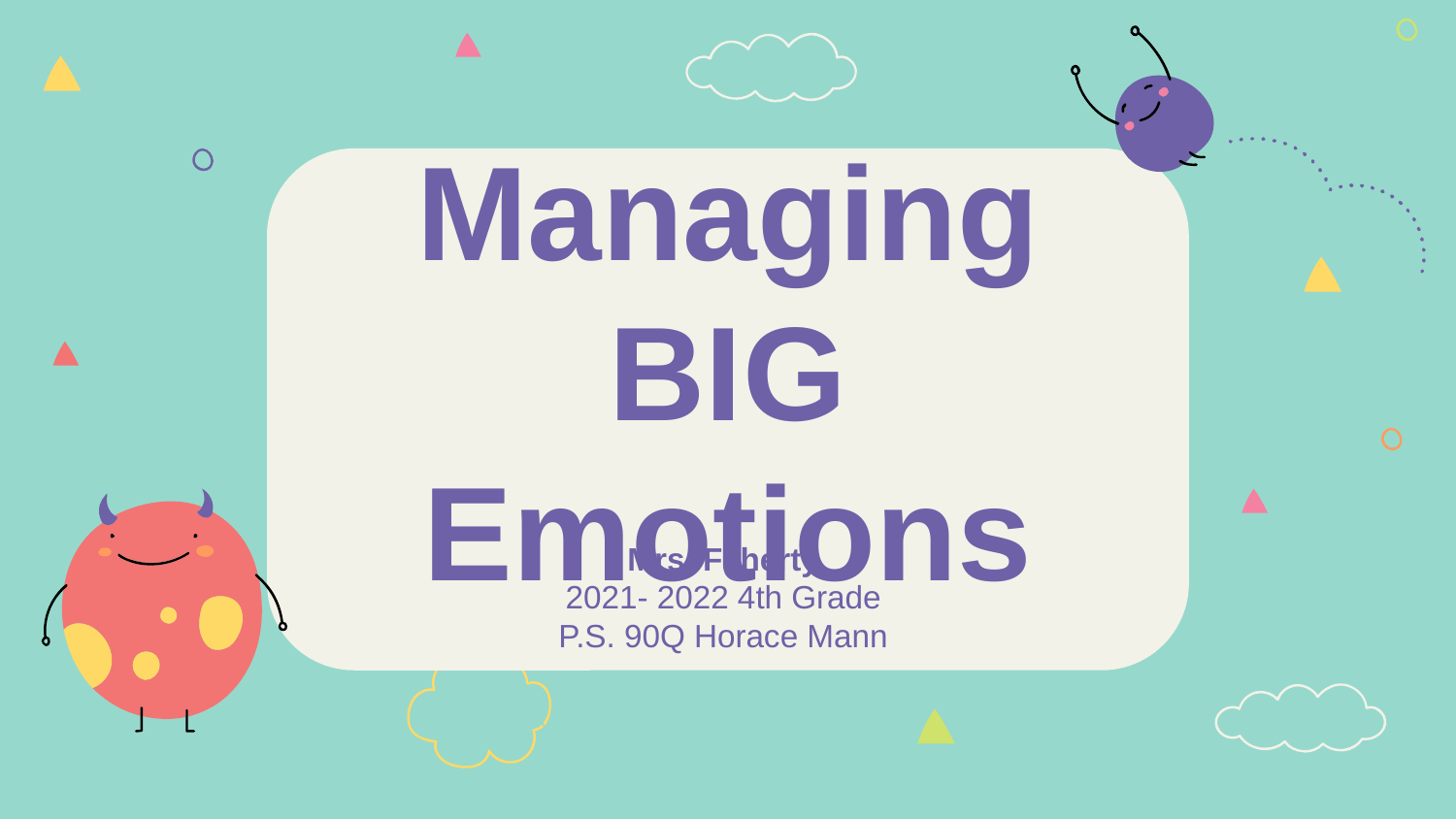

# Managing BIG Emotions

Mrs. Faherty
2021- 2022 4th Grade
P.S. 90Q Horace Mann